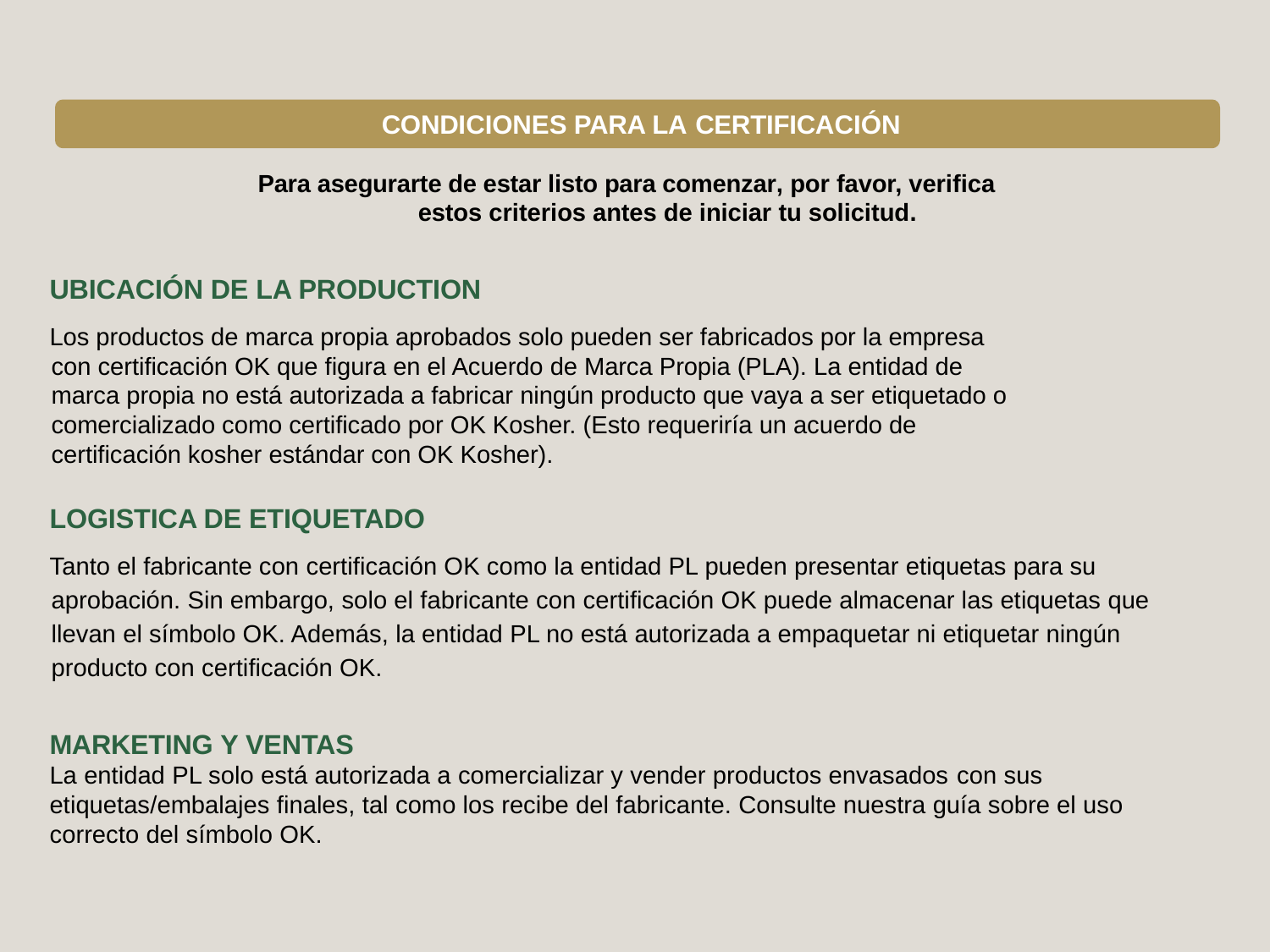

CONDICIONES PARA LA CERTIFICACIÓN

Para asegurarte de estar listo para comenzar, por favor, verifica estos criterios antes de iniciar tu solicitud.

UBICACIÓN DE LA PRODUCTION
Los productos de marca propia aprobados solo pueden ser fabricados por la empresa con certificación OK que figura en el Acuerdo de Marca Propia (PLA). La entidad de marca propia no está autorizada a fabricar ningún producto que vaya a ser etiquetado o comercializado como certificado por OK Kosher. (Esto requeriría un acuerdo de certificación kosher estándar con OK Kosher).

LOGISTICA DE ETIQUETADO
Tanto el fabricante con certificación OK como la entidad PL pueden presentar etiquetas para su aprobación. Sin embargo, solo el fabricante con certificación OK puede almacenar las etiquetas que llevan el símbolo OK. Además, la entidad PL no está autorizada a empaquetar ni etiquetar ningún producto con certificación OK.

MARKETING Y VENTAS
La entidad PL solo está autorizada a comercializar y vender productos envasados ​​con sus etiquetas/embalajes finales, tal como los recibe del fabricante. Consulte nuestra guía sobre el uso correcto del símbolo OK.